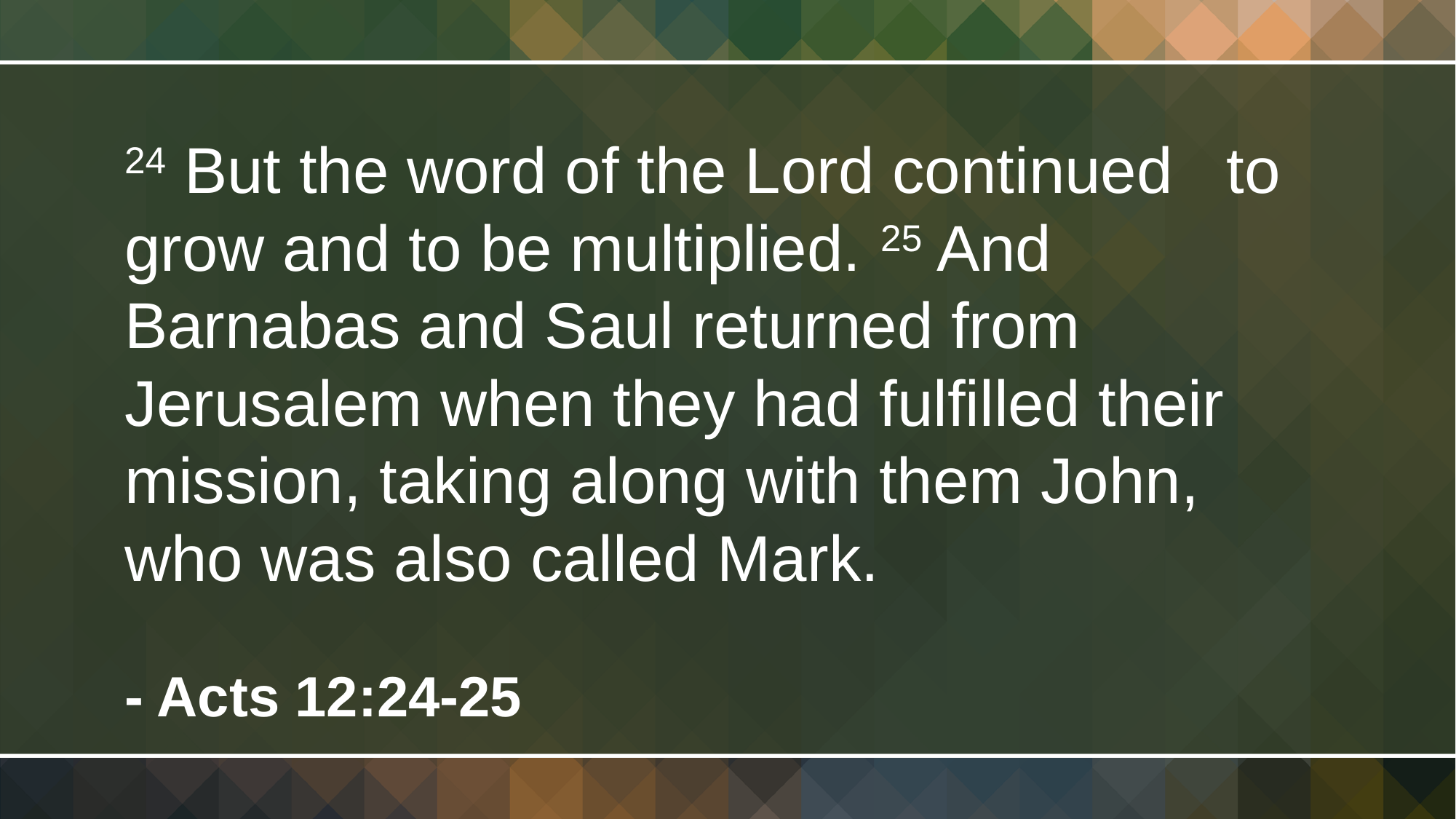

24 But the word of the Lord continued   to grow and to be multiplied. 25 And Barnabas and Saul returned from Jerusalem when they had fulfilled their mission, taking along with them John, who was also called Mark.
- Acts 12:24-25